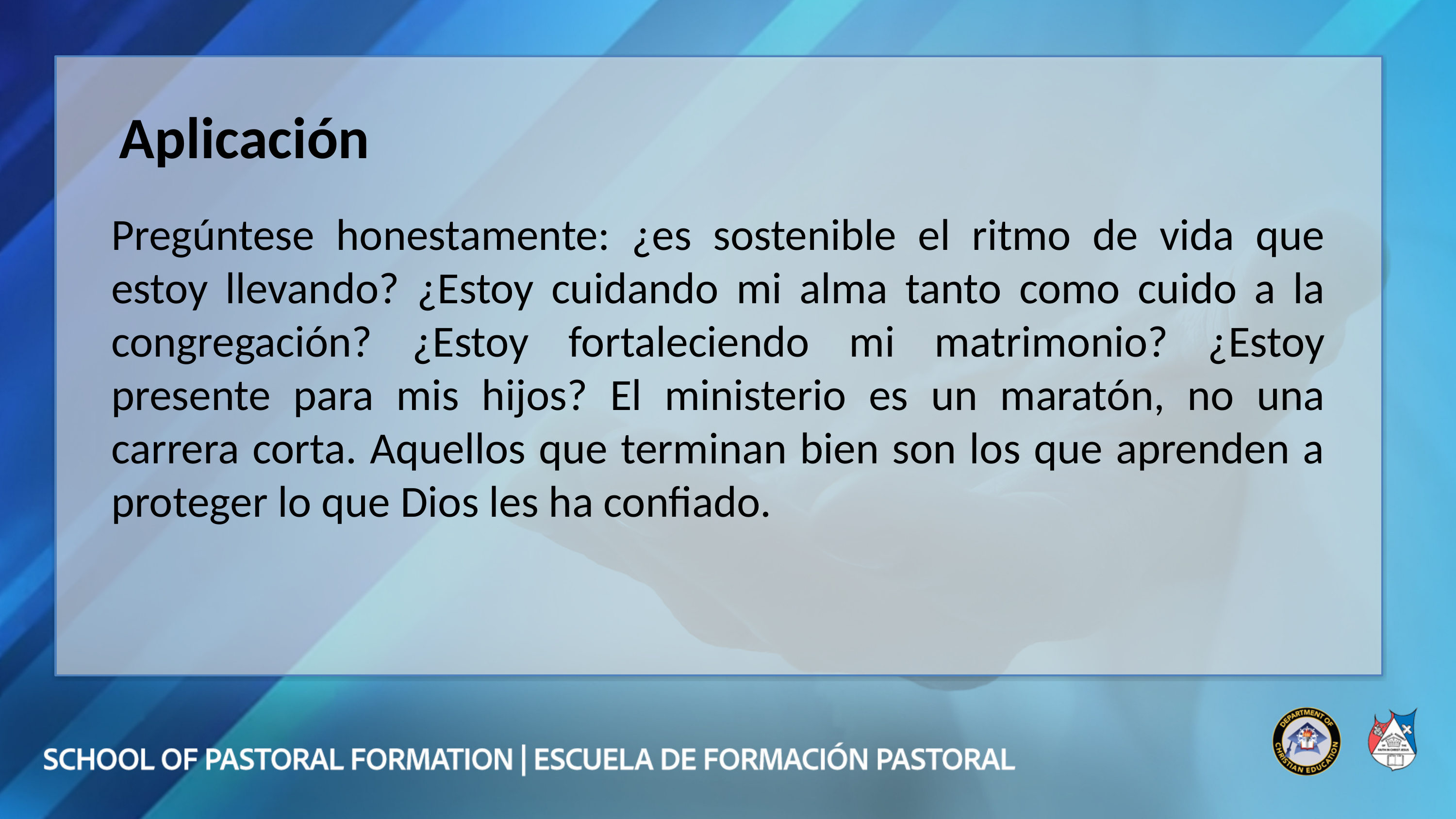

Aplicación

Pregúntese honestamente: ¿es sostenible el ritmo de vida que estoy llevando? ¿Estoy cuidando mi alma tanto como cuido a la congregación? ¿Estoy fortaleciendo mi matrimonio? ¿Estoy presente para mis hijos? El ministerio es un maratón, no una carrera corta. Aquellos que terminan bien son los que aprenden a proteger lo que Dios les ha confiado.